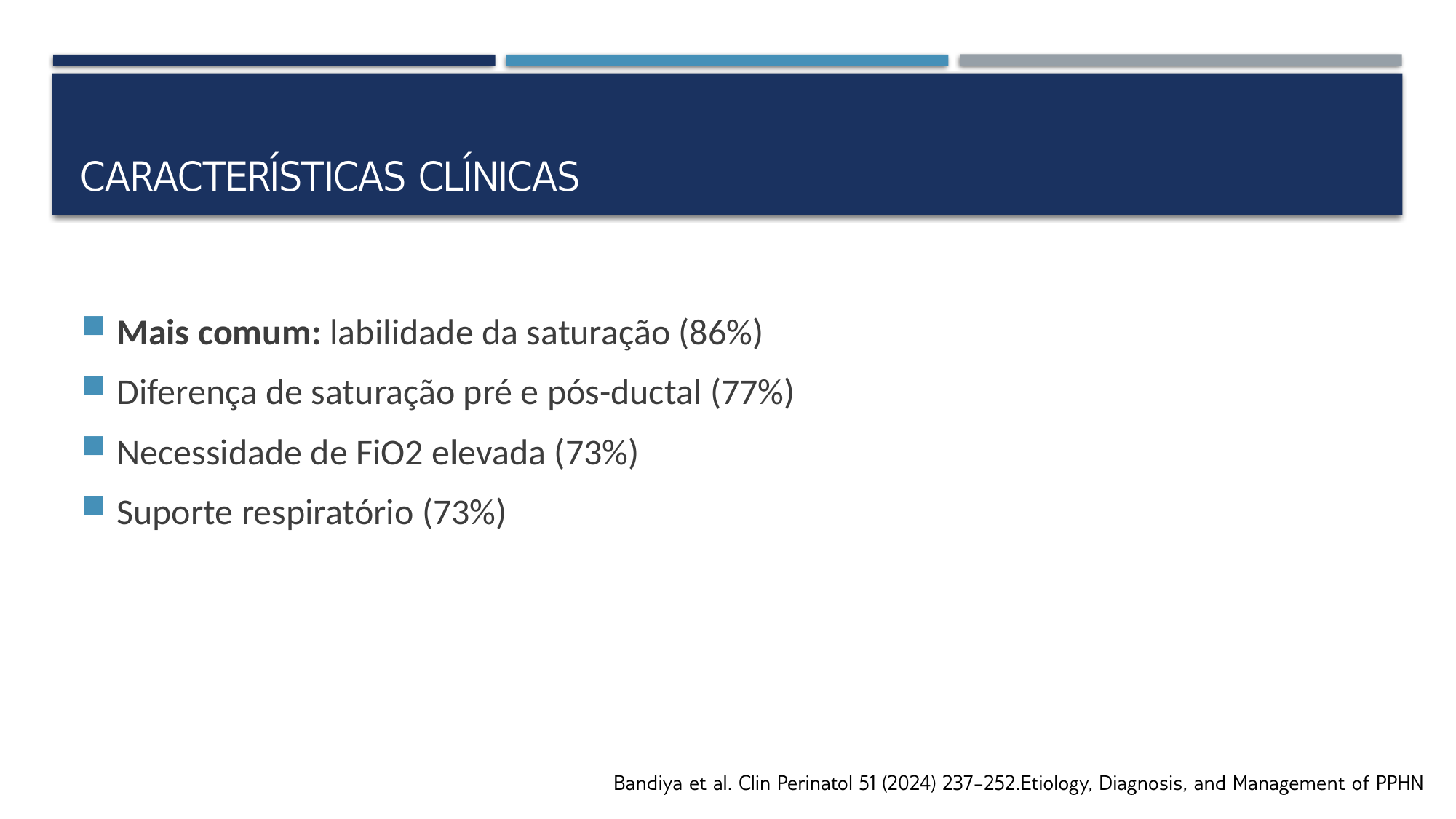

# Características clínicas
Mais comum: labilidade da saturação (86%)
Diferença de saturação pré e pós-ductal (77%)
Necessidade de FiO2 elevada (73%)
Suporte respiratório (73%)

               Bandiya et al. Clin Perinatol 51 (2024) 237–252.Etiology, Diagnosis, and Management of PPHN